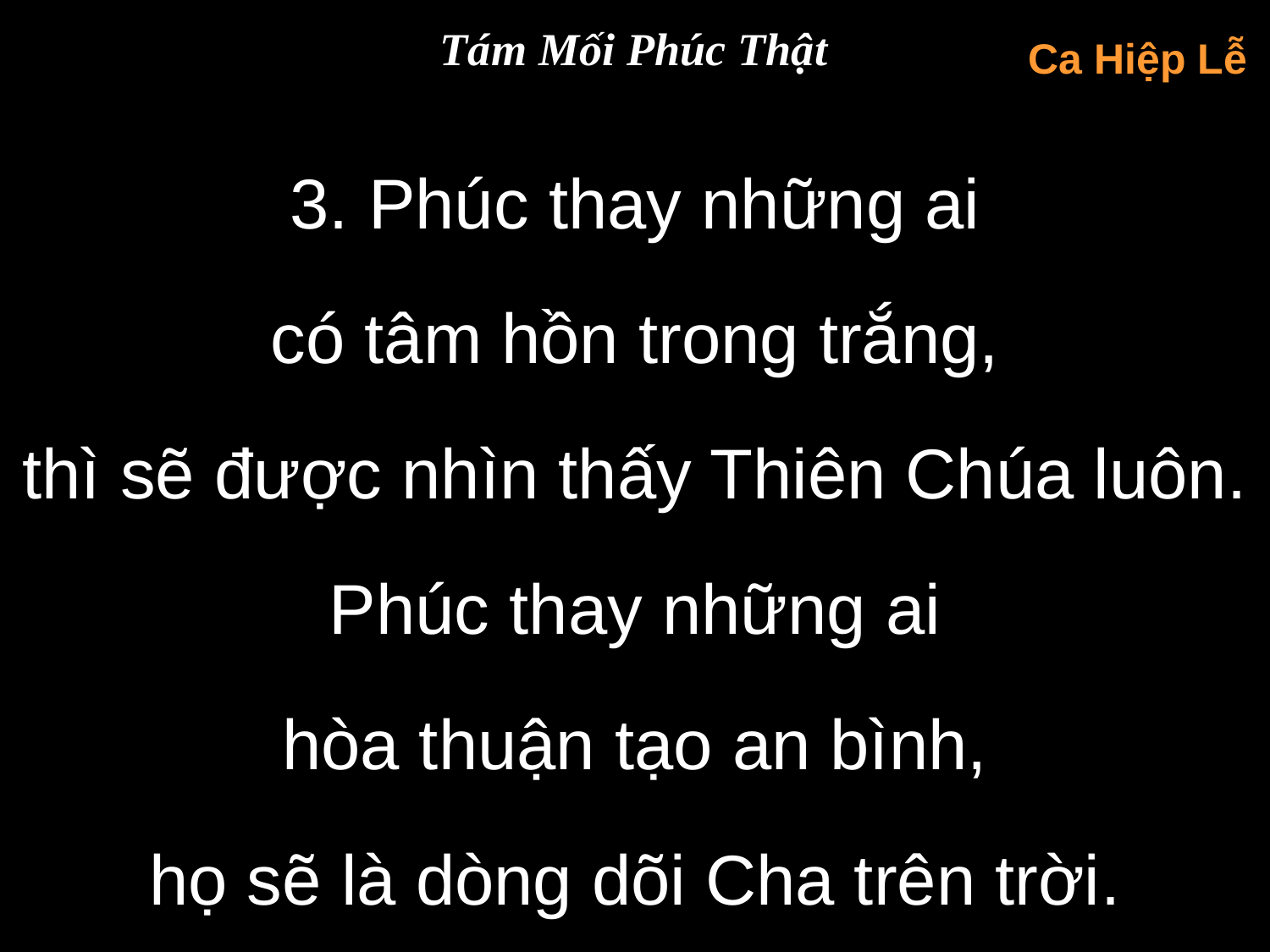

Tám Mối Phúc Thật
Ca Hiệp Lễ
3. Phúc thay những ai
có tâm hồn trong trắng,
thì sẽ được nhìn thấy Thiên Chúa luôn.
Phúc thay những ai
hòa thuận tạo an bình,
họ sẽ là dòng dõi Cha trên trời.